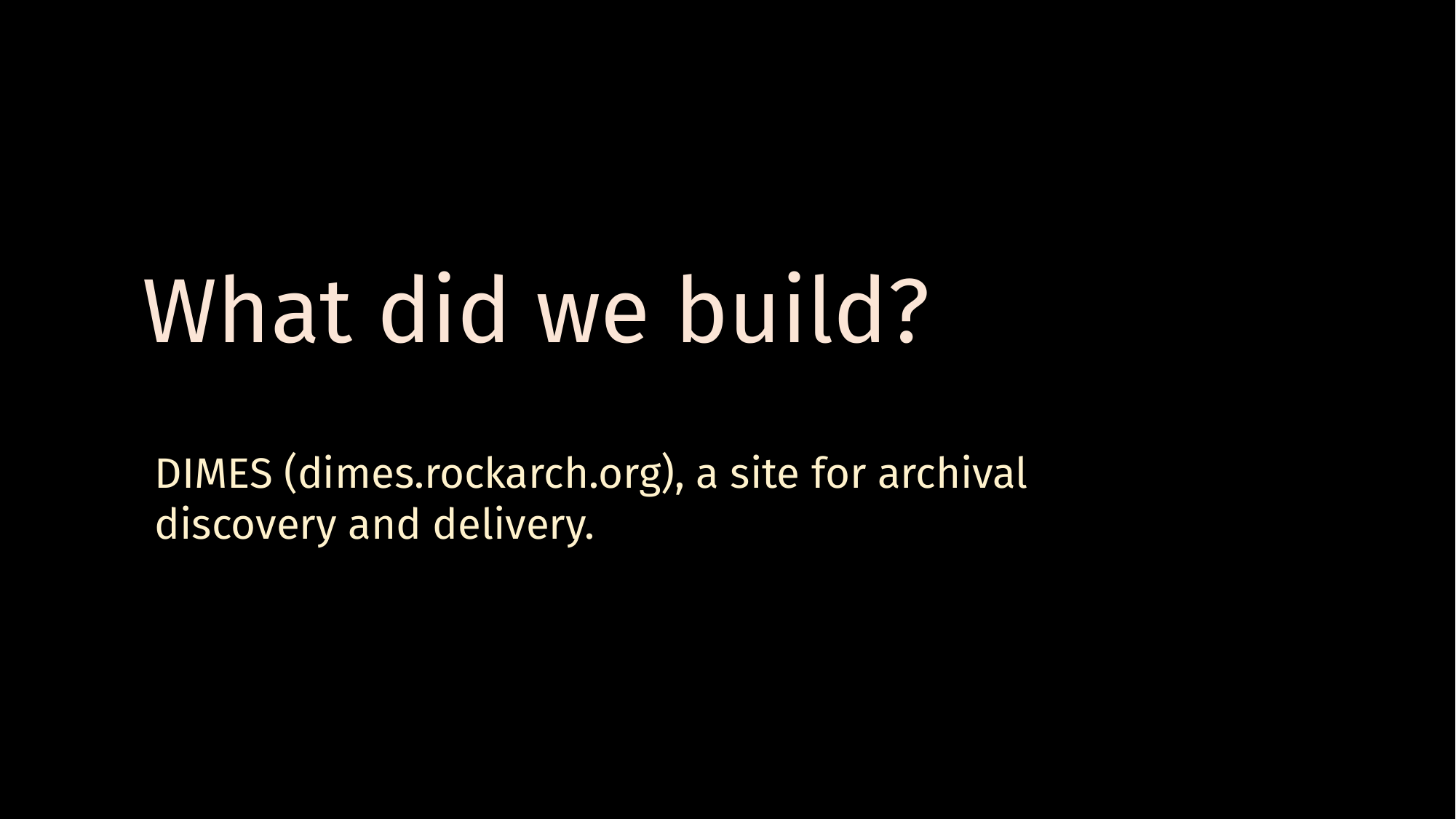

# What did we build?
DIMES (dimes.rockarch.org), a site for archival discovery and delivery.